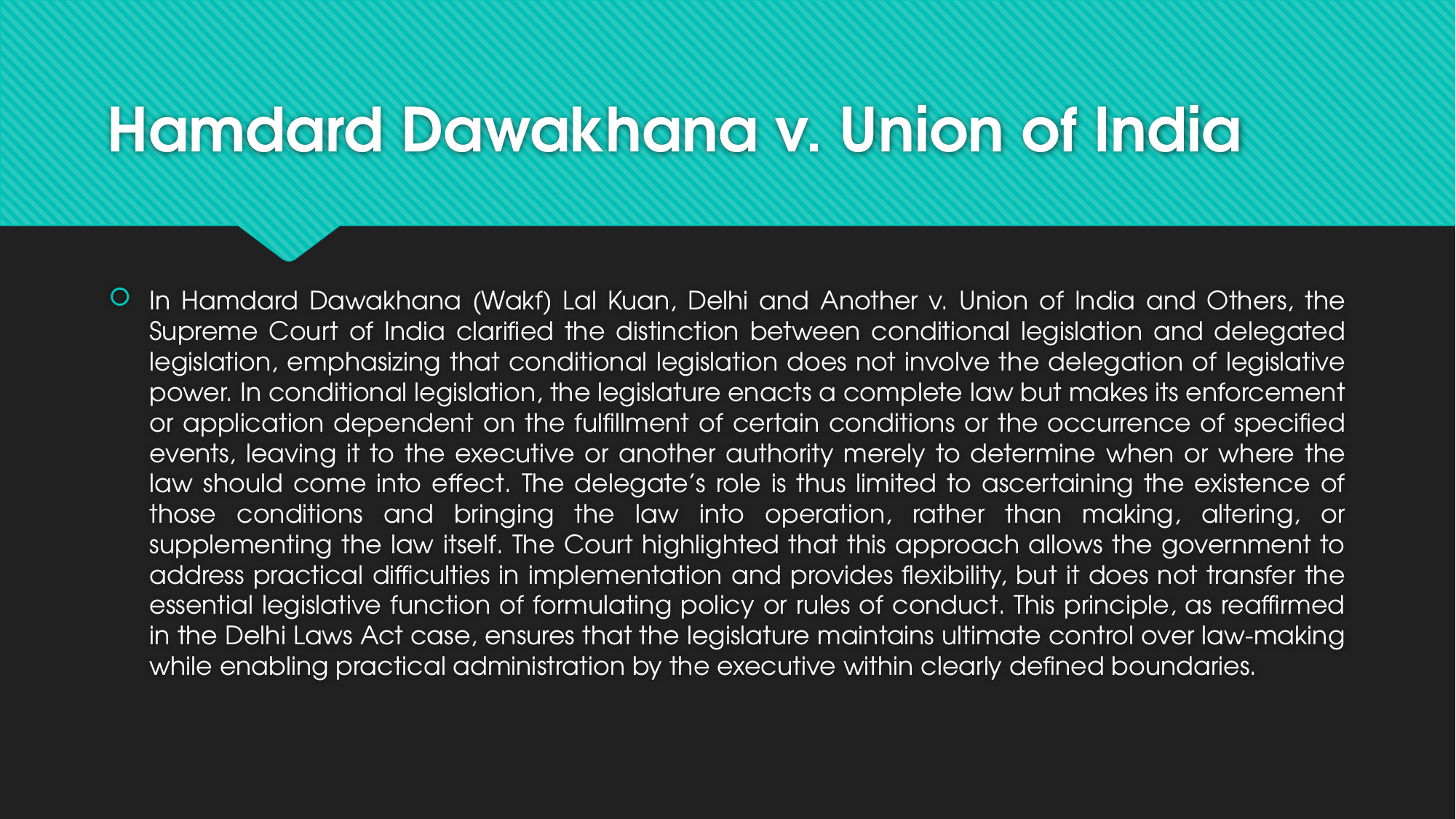

# Hamdard Dawakhana v. Union of India
In Hamdard Dawakhana (Wakf) Lal Kuan, Delhi and Another v. Union of India and Others, the Supreme Court of India clarified the distinction between conditional legislation and delegated legislation, emphasizing that conditional legislation does not involve the delegation of legislative power. In conditional legislation, the legislature enacts a complete law but makes its enforcement or application dependent on the fulfillment of certain conditions or the occurrence of specified events, leaving it to the executive or another authority merely to determine when or where the law should come into effect. The delegate’s role is thus limited to ascertaining the existence of those conditions and bringing the law into operation, rather than making, altering, or supplementing the law itself. The Court highlighted that this approach allows the government to address practical difficulties in implementation and provides flexibility, but it does not transfer the essential legislative function of formulating policy or rules of conduct. This principle, as reaffirmed in the Delhi Laws Act case, ensures that the legislature maintains ultimate control over law-making while enabling practical administration by the executive within clearly defined boundaries.